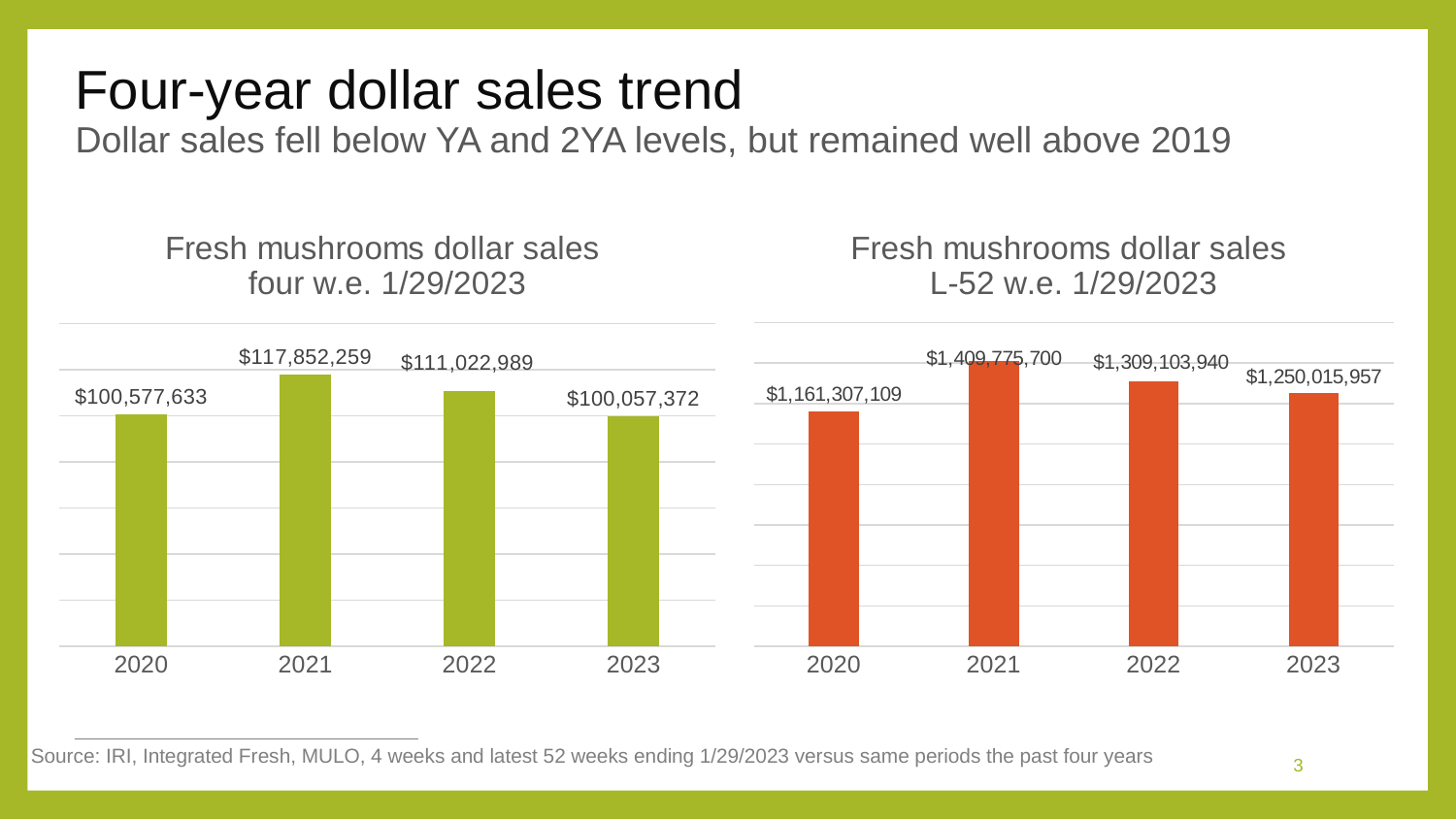

# Four-year dollar sales trend Dollar sales fell below YA and 2YA levels, but remained well above 2019

### Chart: Fresh mushrooms dollar sales four w.e. 1/29/2023

| Category | Four weeks ending 1/29/2023 |
|---|---|
| 2020 | 100577633.0 |
| 2021 | 117852259.0 |
| 2022 | 111022989.0 |
| 2023 | 100057372.0 |

### Chart: Fresh mushrooms dollar sales L-52 w.e. 1/29/2023

| Category | L-52 weeks ending 1/29/23 |
|---|---|
| 2020 | 1161307109.0 |
| 2021 | 1409775700.0 |
| 2022 | 1309103940.0 |
| 2023 | 1250015957.0 |
Source: IRI, Integrated Fresh, MULO, 4 weeks and latest 52 weeks ending 1/29/2023 versus same periods the past four years
3